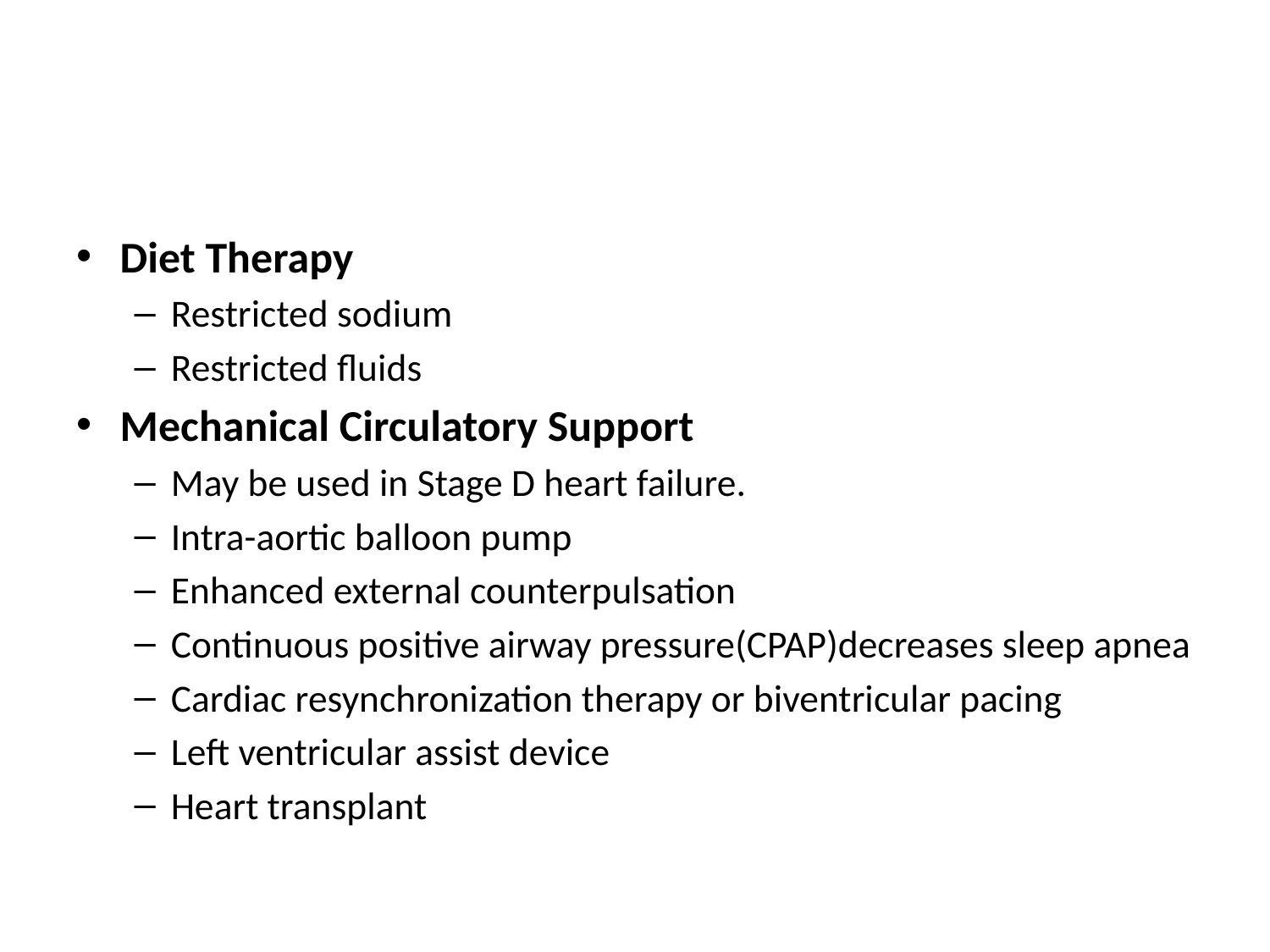

#
Diet Therapy
Restricted sodium
Restricted fluids
Mechanical Circulatory Support
May be used in Stage D heart failure.
Intra-aortic balloon pump
Enhanced external counterpulsation
Continuous positive airway pressure(CPAP)decreases sleep apnea
Cardiac resynchronization therapy or biventricular pacing
Left ventricular assist device
Heart transplant